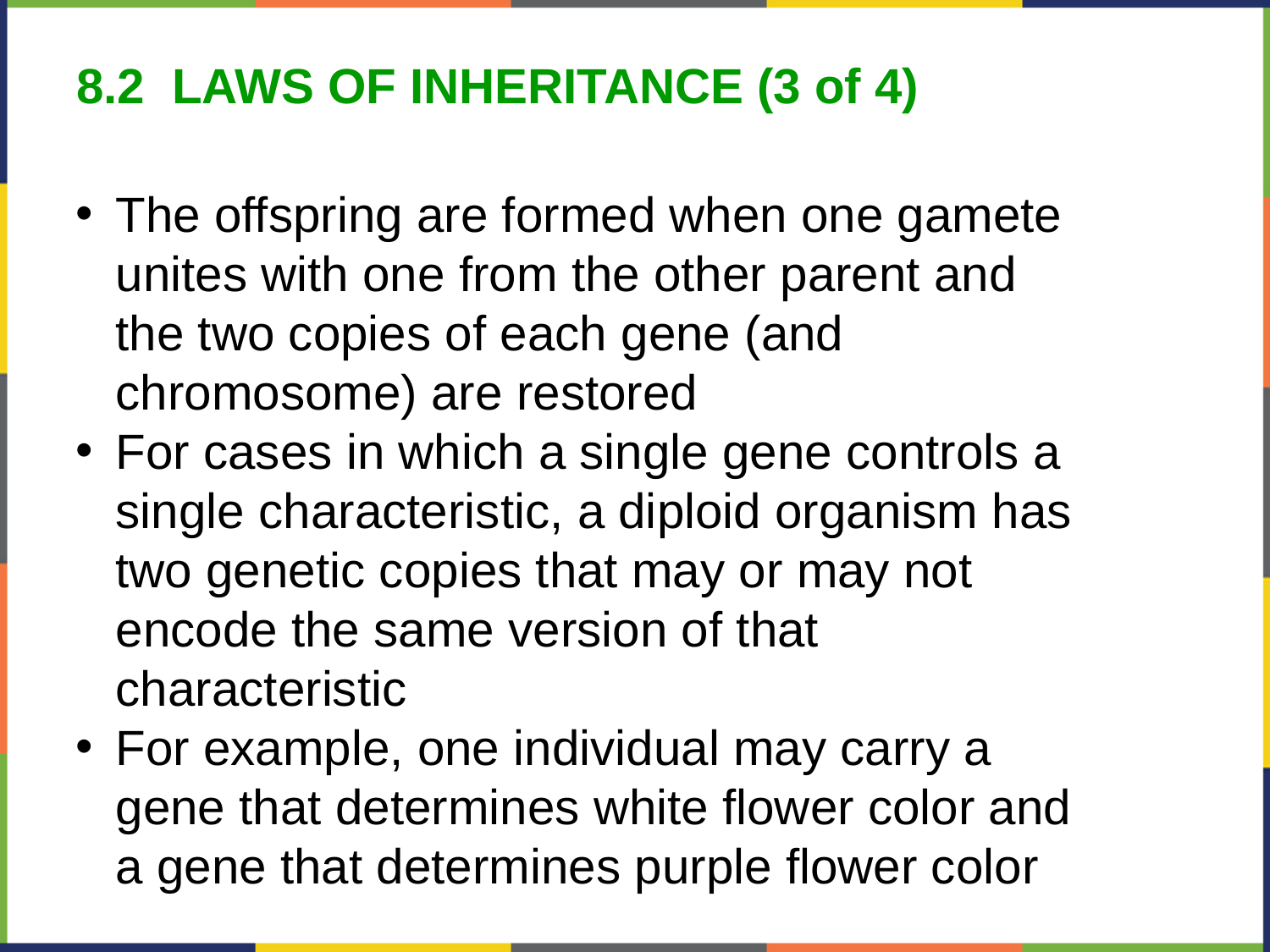

8.2  LAWS OF INHERITANCE (3 of 4)
The offspring are formed when one gamete unites with one from the other parent and the two copies of each gene (and chromosome) are restored
For cases in which a single gene controls a single characteristic, a diploid organism has two genetic copies that may or may not encode the same version of that characteristic
For example, one individual may carry a gene that determines white flower color and a gene that determines purple flower color